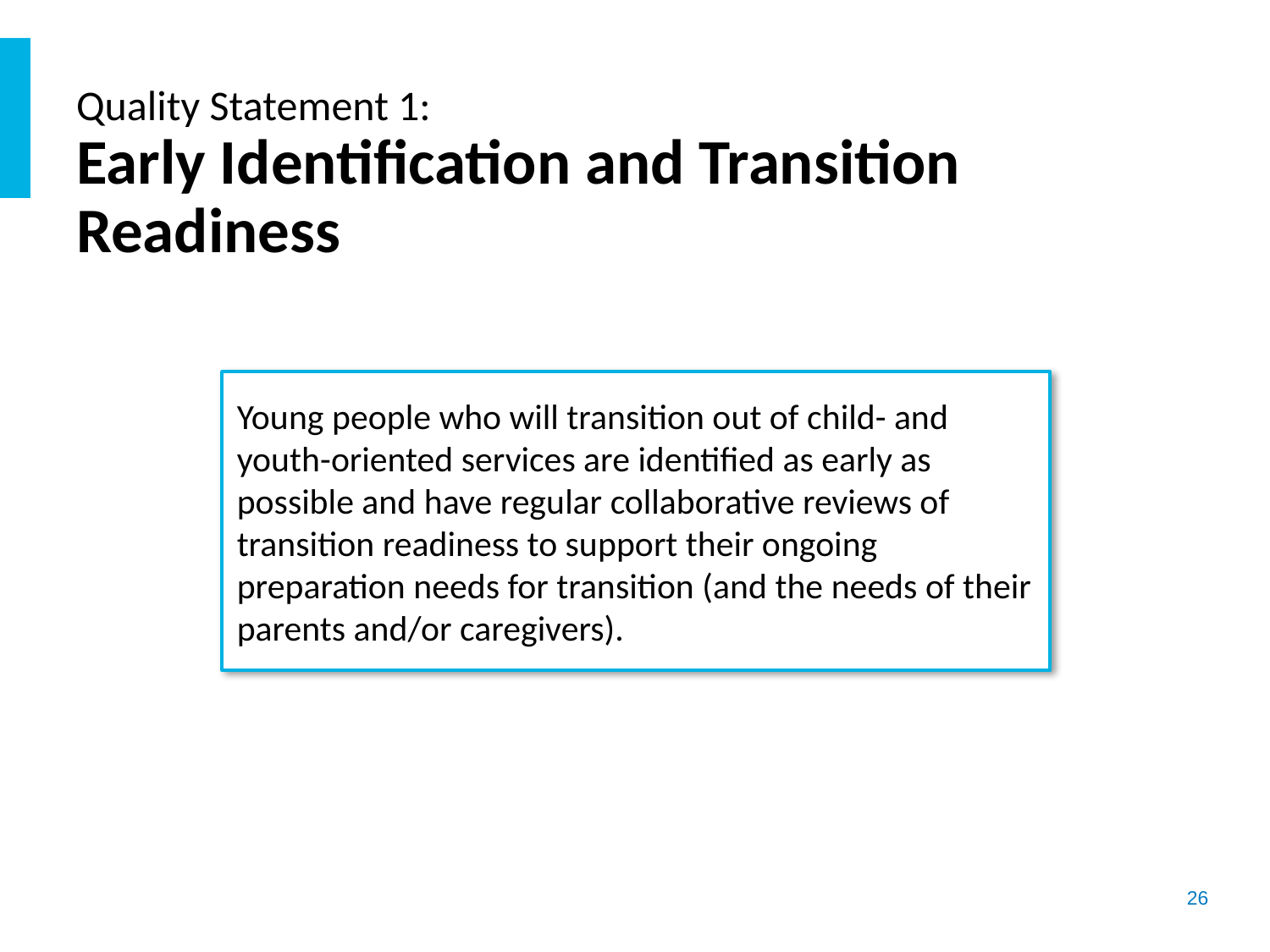

# Quality Statement 1: Early Identification and Transition Readiness
Young people who will transition out of child- and youth-oriented services are identified as early as possible and have regular collaborative reviews of transition readiness to support their ongoing preparation needs for transition (and the needs of their parents and/or caregivers).